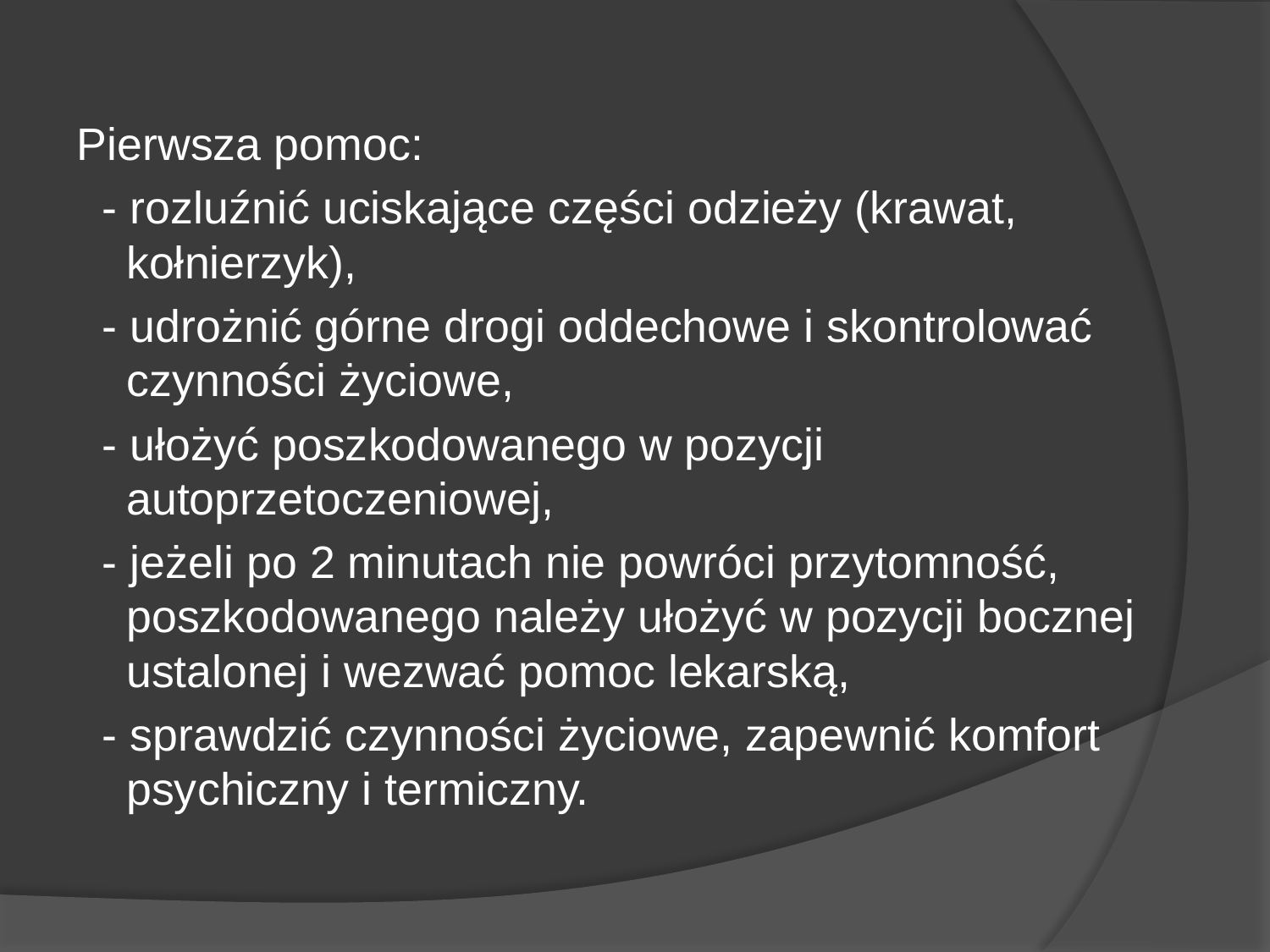

Pierwsza pomoc:
  - rozluźnić uciskające części odzieży (krawat, kołnierzyk),
  - udrożnić górne drogi oddechowe i skontrolować czynności życiowe,
  - ułożyć poszkodowanego w pozycji autoprzetoczeniowej,
  - jeżeli po 2 minutach nie powróci przytomność, poszkodowanego należy ułożyć w pozycji bocznej ustalonej i wezwać pomoc lekarską,
  - sprawdzić czynności życiowe, zapewnić komfort psychiczny i termiczny.